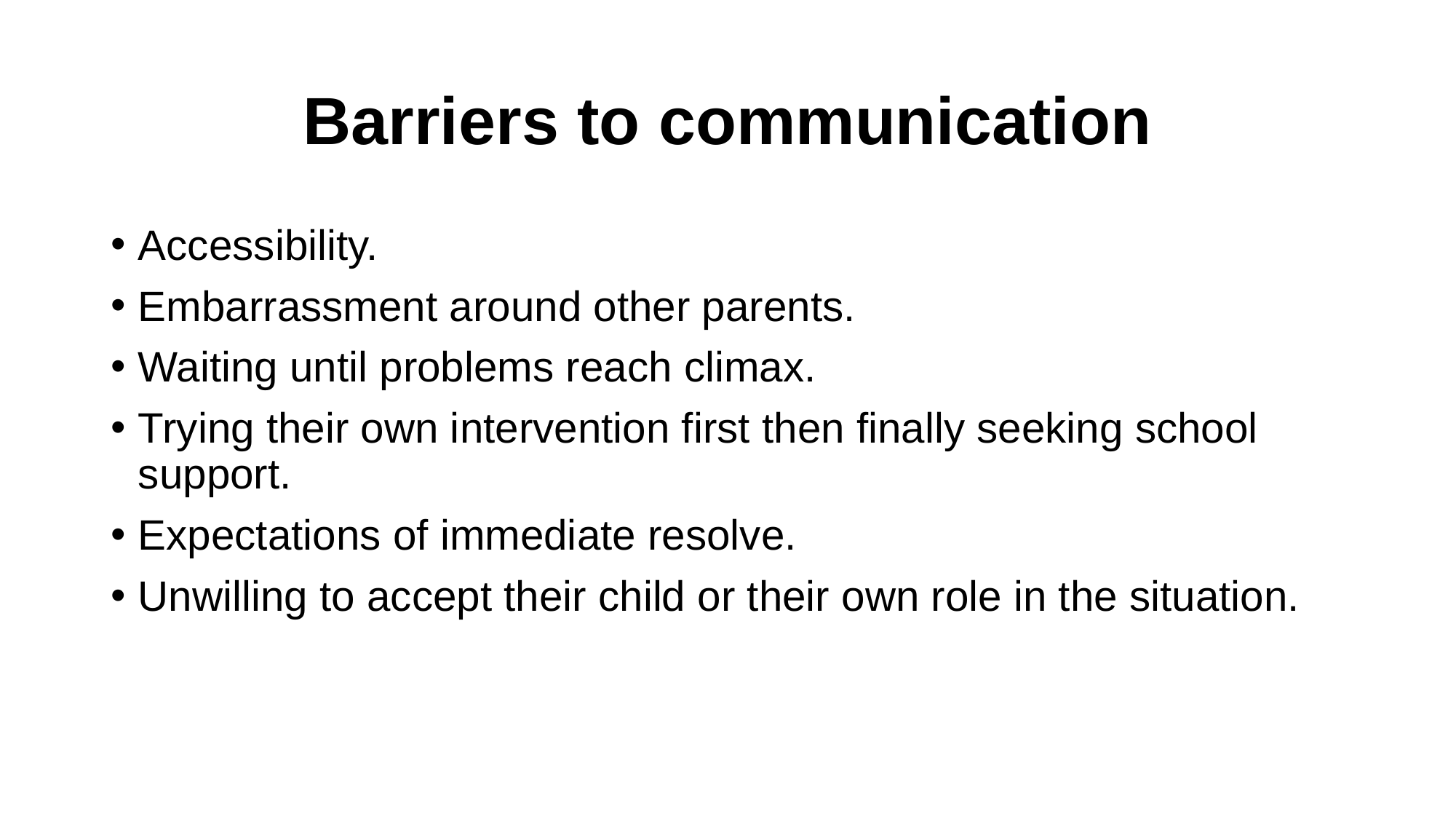

# Barriers to communication
Accessibility.
Embarrassment around other parents.
Waiting until problems reach climax.
Trying their own intervention first then finally seeking school support.
Expectations of immediate resolve.
Unwilling to accept their child or their own role in the situation.